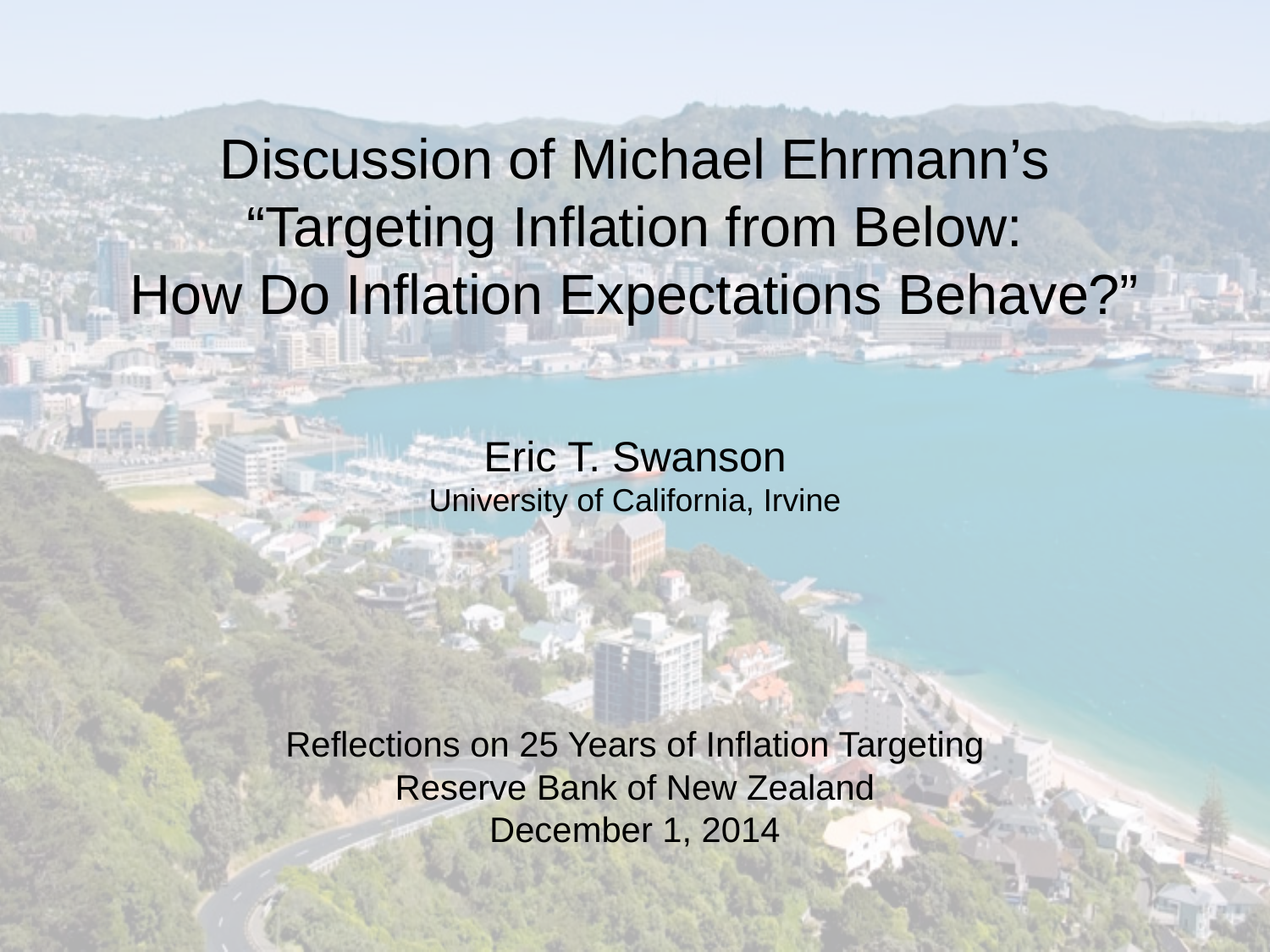

Discussion of Michael Ehrmann’s
“Targeting Inflation from Below:
How Do Inflation Expectations Behave?”
Eric T. Swanson
University of California, Irvine
Reflections on 25 Years of Inflation Targeting
Reserve Bank of New Zealand
December 1, 2014